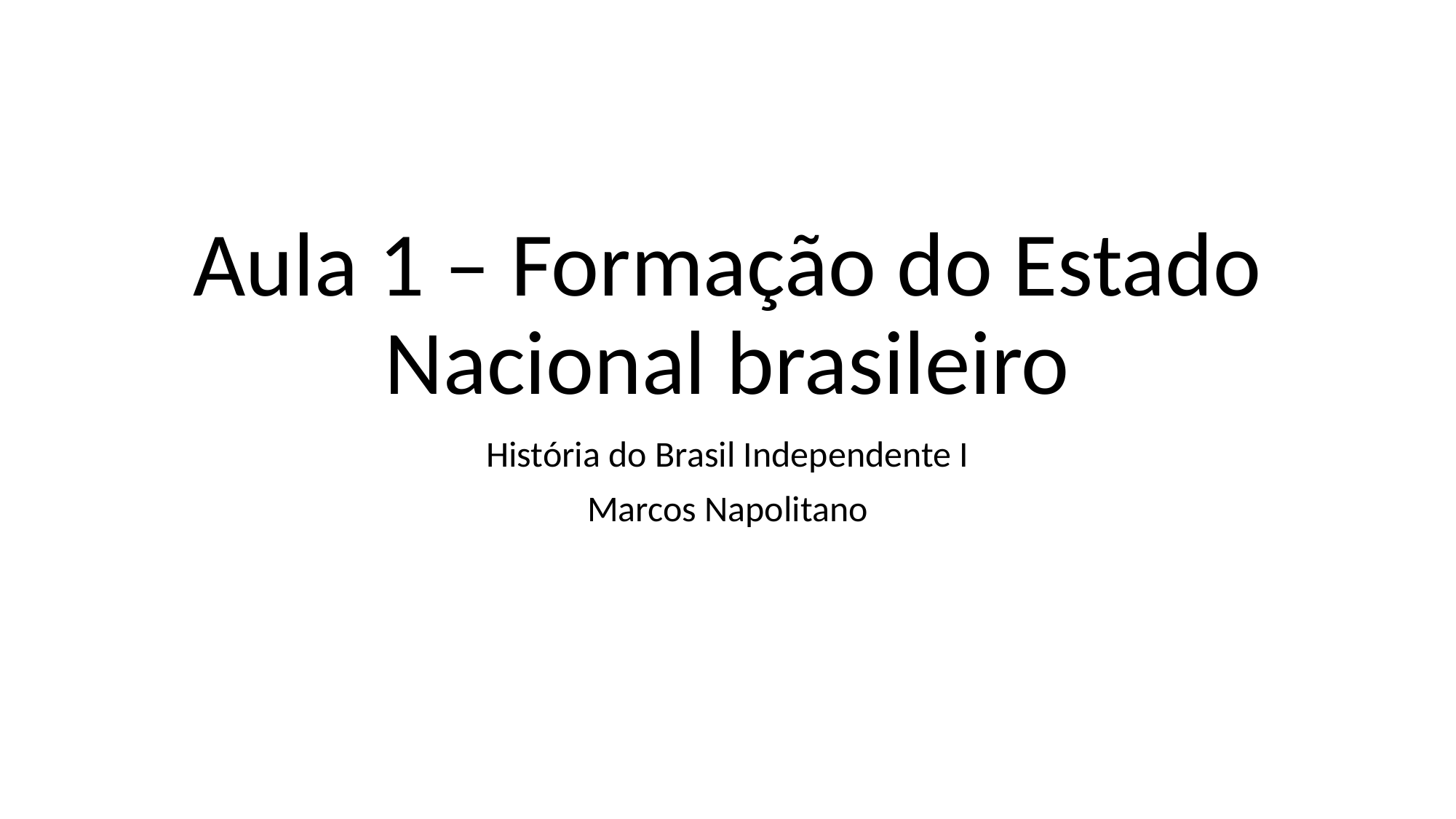

# Aula 1 – Formação do Estado Nacional brasileiro
História do Brasil Independente I
Marcos Napolitano